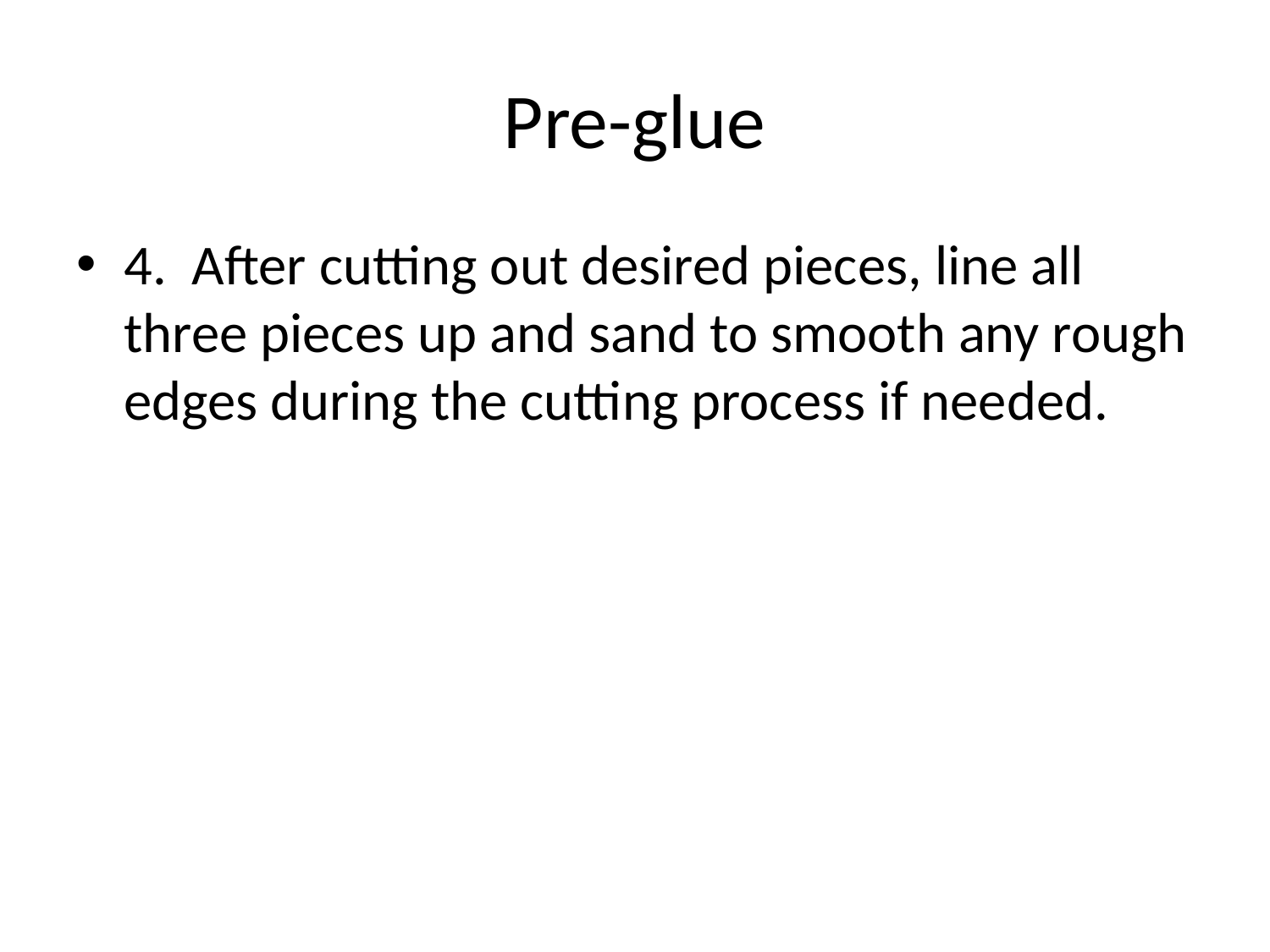

# Pre-glue
4.  After cutting out desired pieces, line all three pieces up and sand to smooth any rough edges during the cutting process if needed.